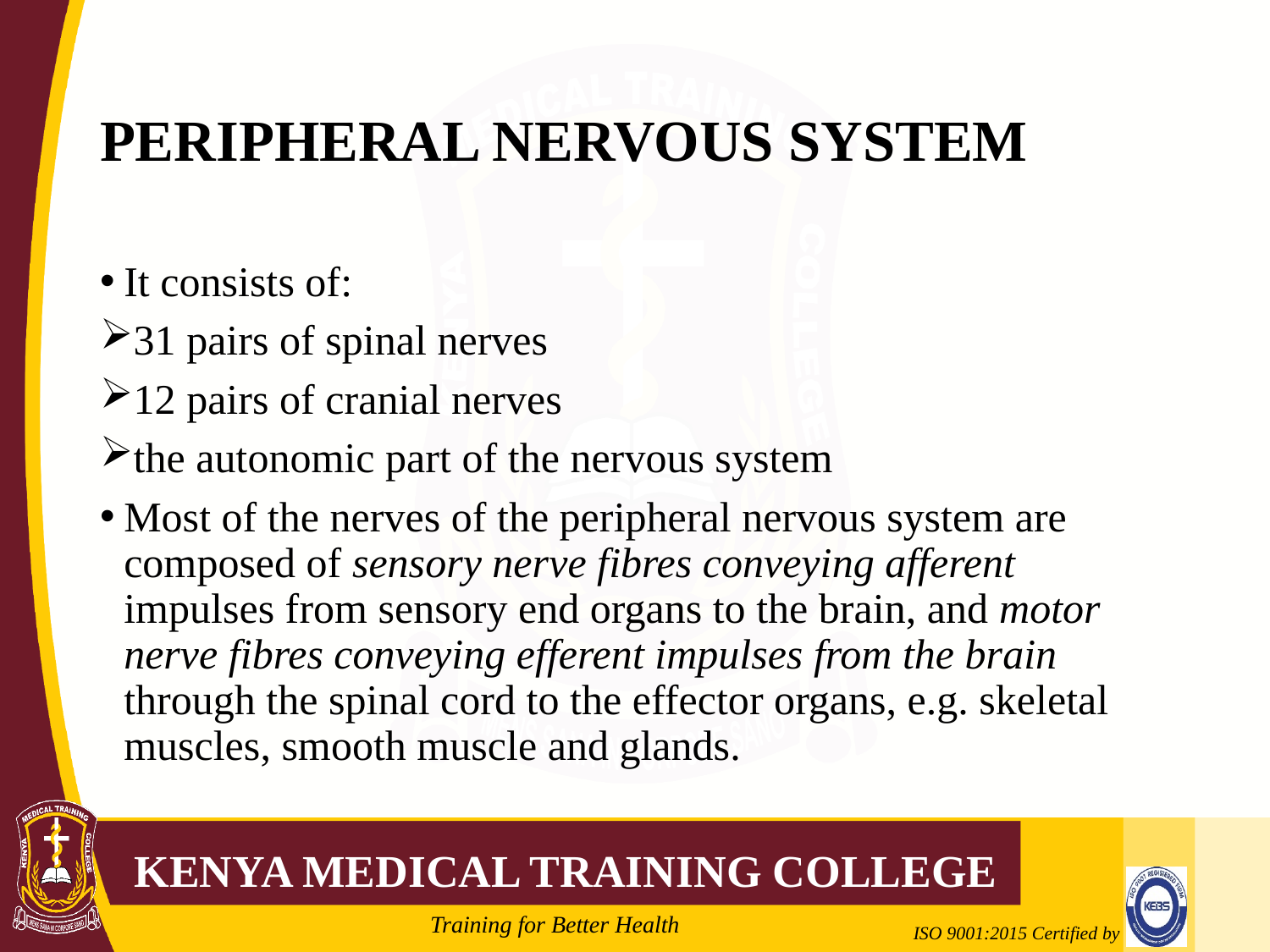

# PERIPHERAL NERVOUS SYSTEM
It consists of:
31 pairs of spinal nerves
12 pairs of cranial nerves
the autonomic part of the nervous system
Most of the nerves of the peripheral nervous system are composed of sensory nerve fibres conveying afferent impulses from sensory end organs to the brain, and motor nerve fibres conveying efferent impulses from the brain through the spinal cord to the effector organs, e.g. skeletal muscles, smooth muscle and glands.